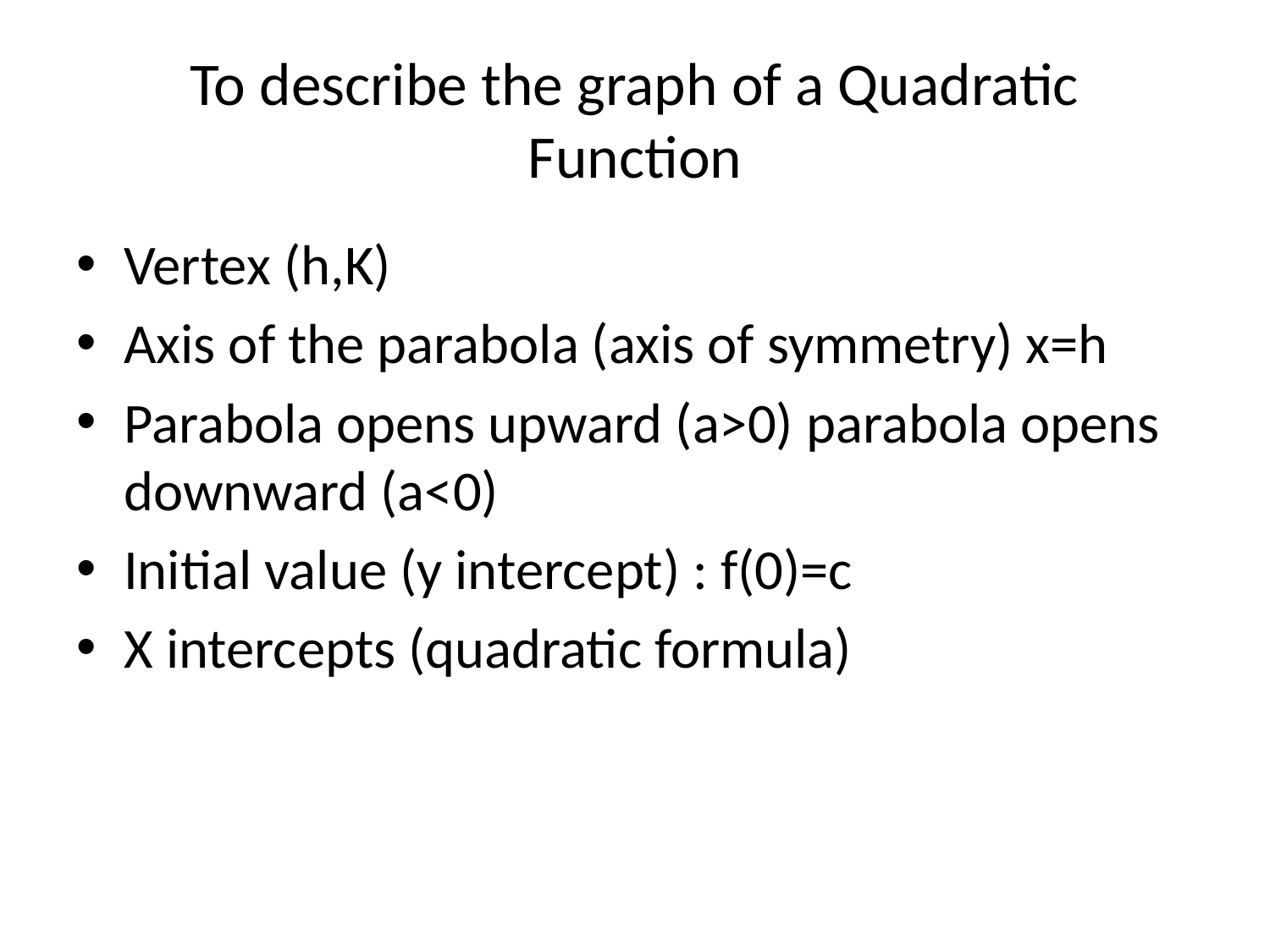

# To describe the graph of a Quadratic Function
Vertex (h,K)
Axis of the parabola (axis of symmetry) x=h
Parabola opens upward (a>0) parabola opens downward (a<0)
Initial value (y intercept) : f(0)=c
X intercepts (quadratic formula)